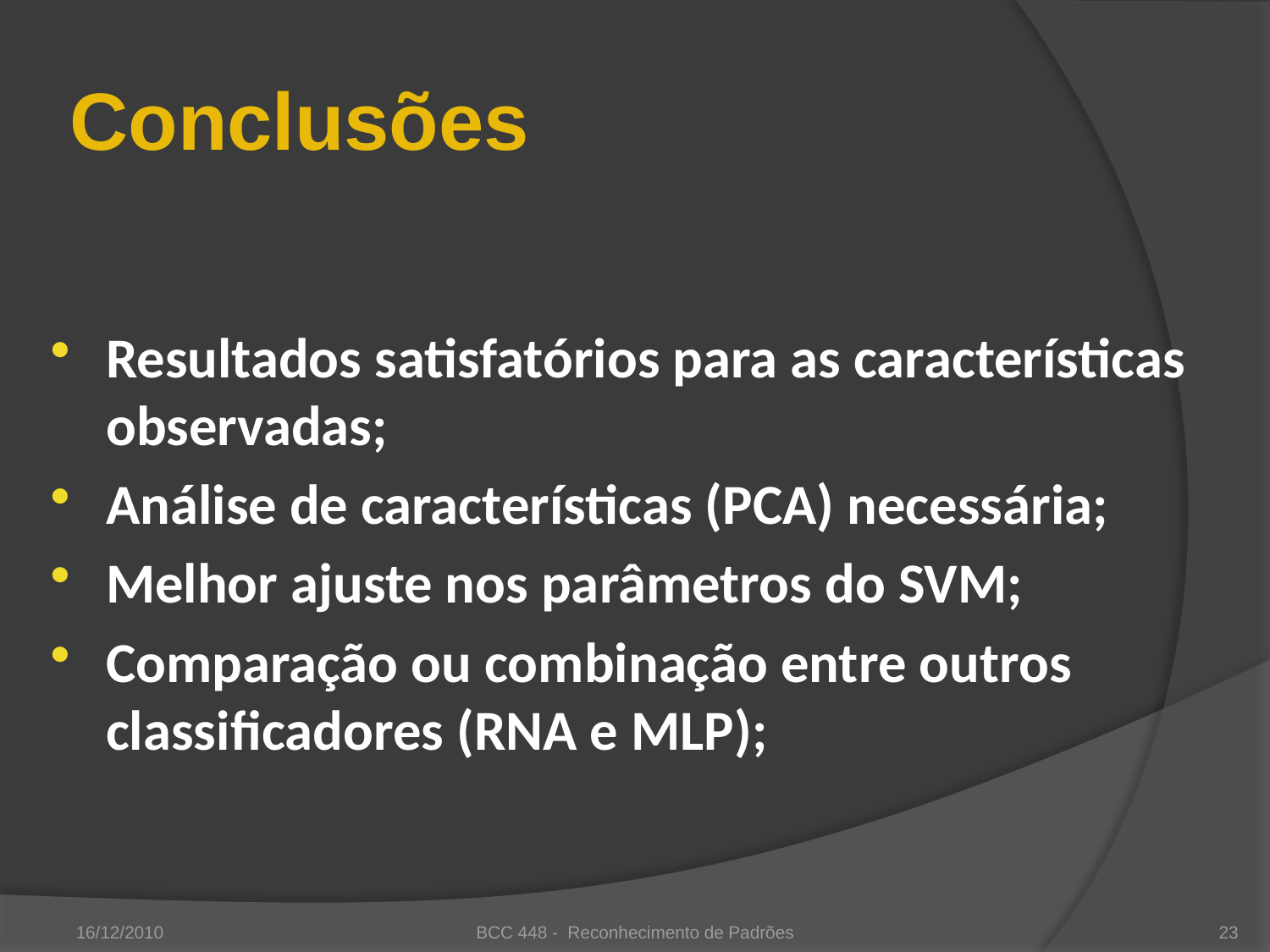

# Conclusões

Resultados satisfatórios para as características observadas;
Análise de características (PCA) necessária;
Melhor ajuste nos parâmetros do SVM;
Comparação ou combinação entre outros classificadores (RNA e MLP);

16/12/2010
BCC 448 -  Reconhecimento de Padrões
23